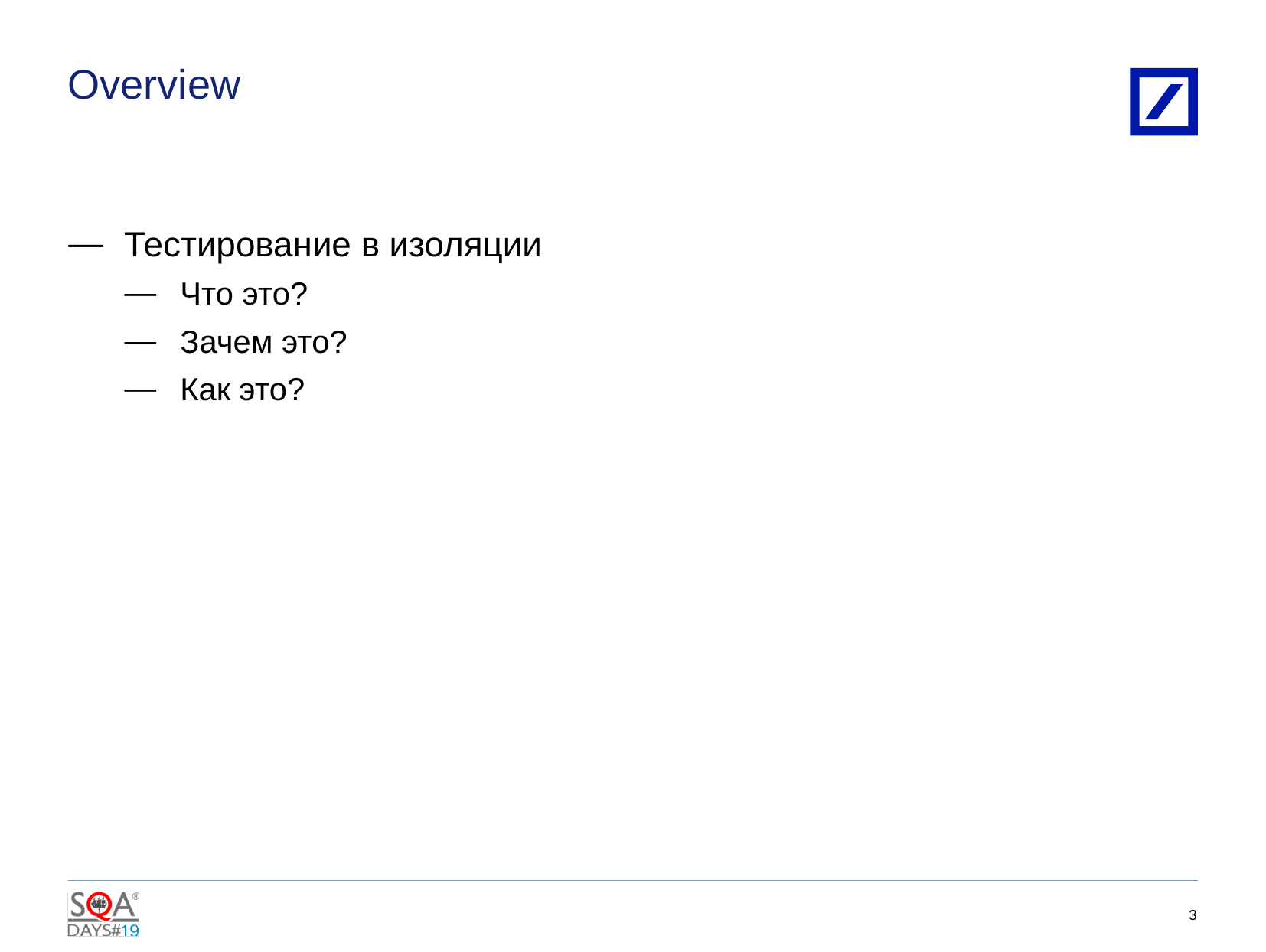

# Overview
Тестирование в изоляции
Что это?
Зачем это?
Как это?
3
4/11/2016 6:25:42 PM
2010 DB Blue template